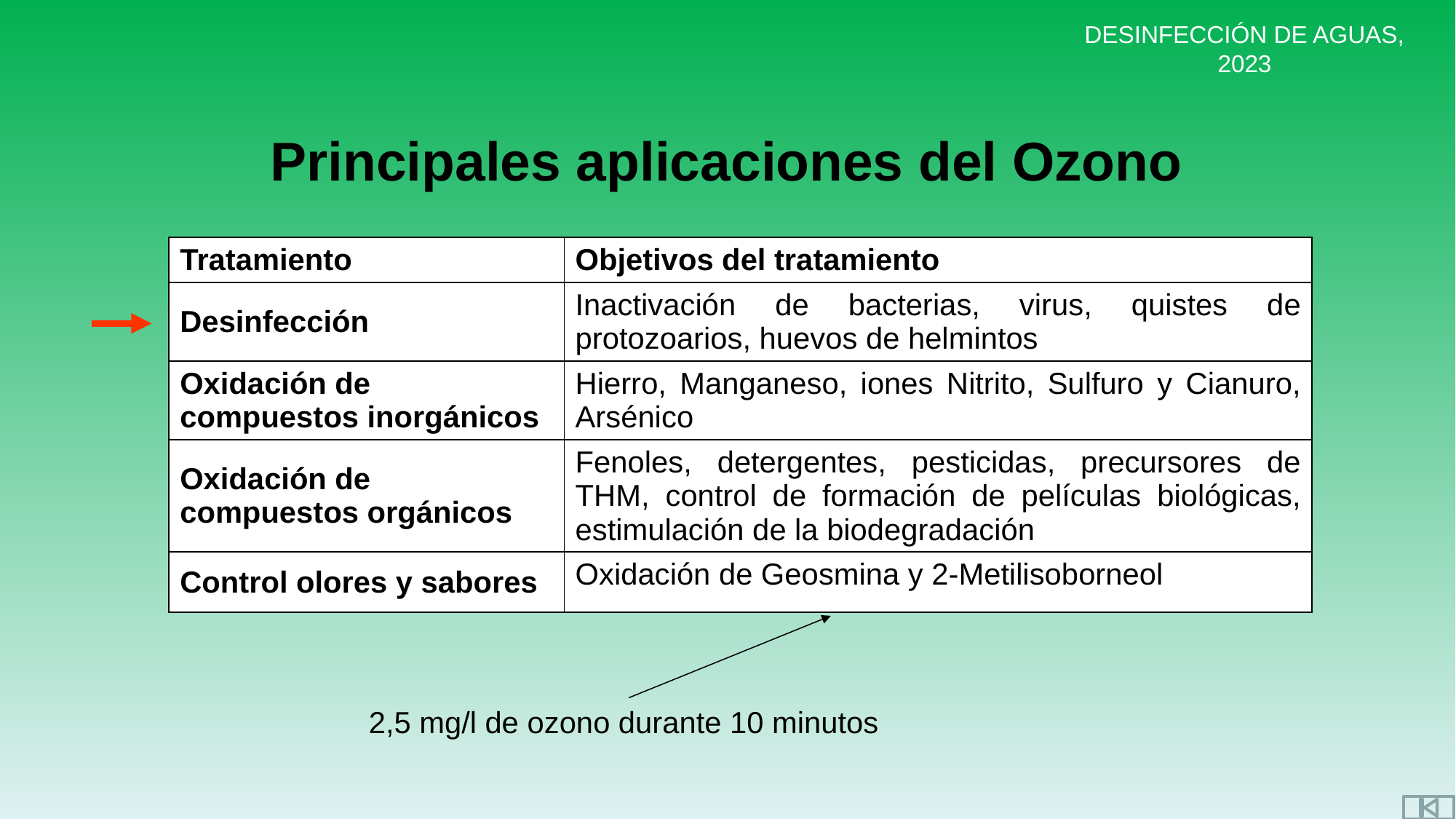

# Principales aplicaciones del Ozono
| Tratamiento | Objetivos del tratamiento |
| --- | --- |
| Desinfección | Inactivación de bacterias, virus, quistes de protozoarios, huevos de helmintos |
| Oxidación de compuestos inorgánicos | Hierro, Manganeso, iones Nitrito, Sulfuro y Cianuro, Arsénico |
| Oxidación de compuestos orgánicos | Fenoles, detergentes, pesticidas, precursores de THM, control de formación de películas biológicas, estimulación de la biodegradación |
| Control olores y sabores | Oxidación de Geosmina y 2-Metilisoborneol |
2,5 mg/l de ozono durante 10 minutos